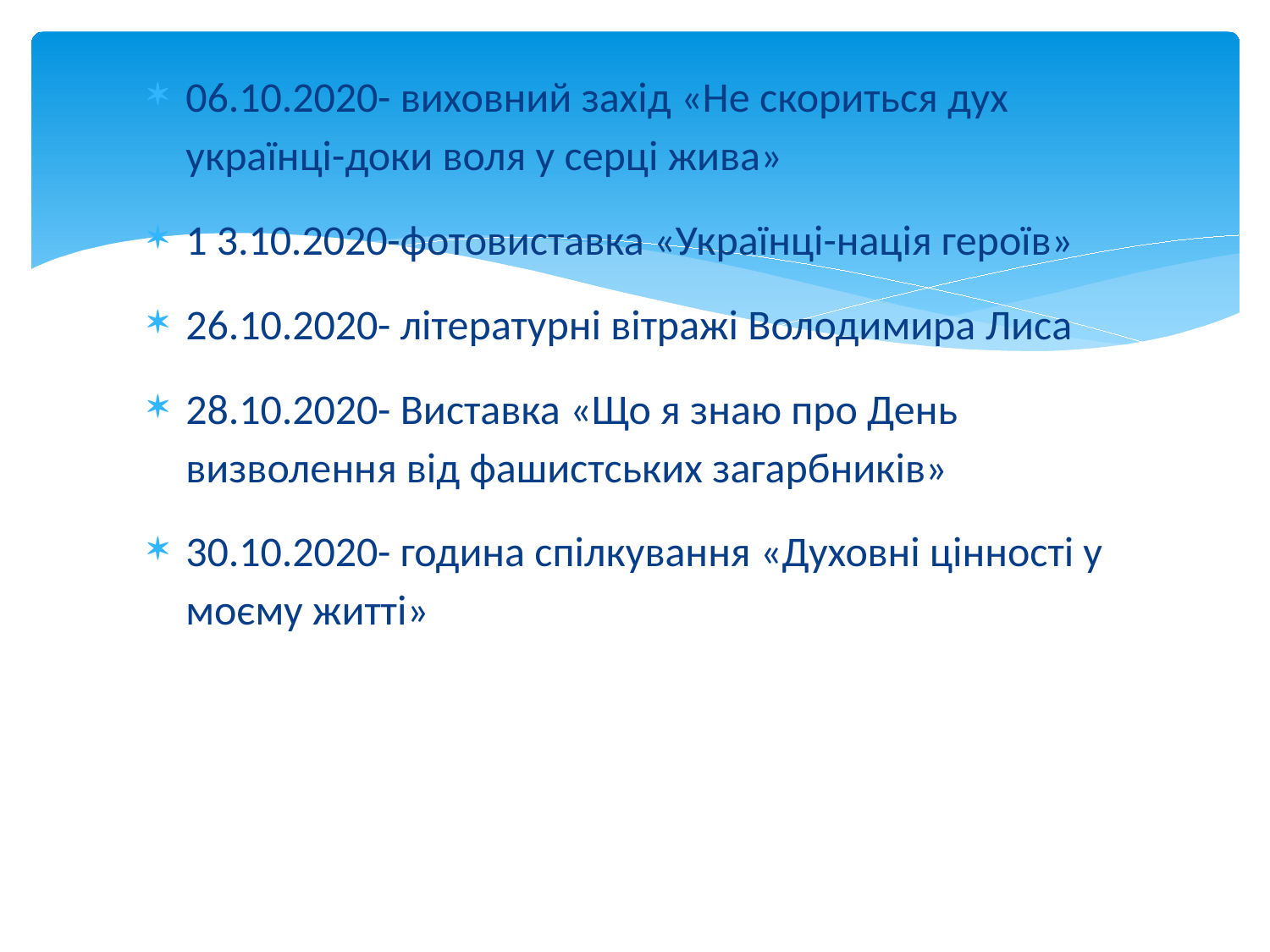

#
06.10.2020- виховний захід «Не скориться дух українці-доки воля у серці жива»
1 3.10.2020-фотовиставка «Українці-нація героїв»
26.10.2020- літературні вітражі Володимира Лиса
28.10.2020- Виставка «Що я знаю про День визволення від фашистських загарбників»
30.10.2020- година спілкування «Духовні цінності у моєму житті»